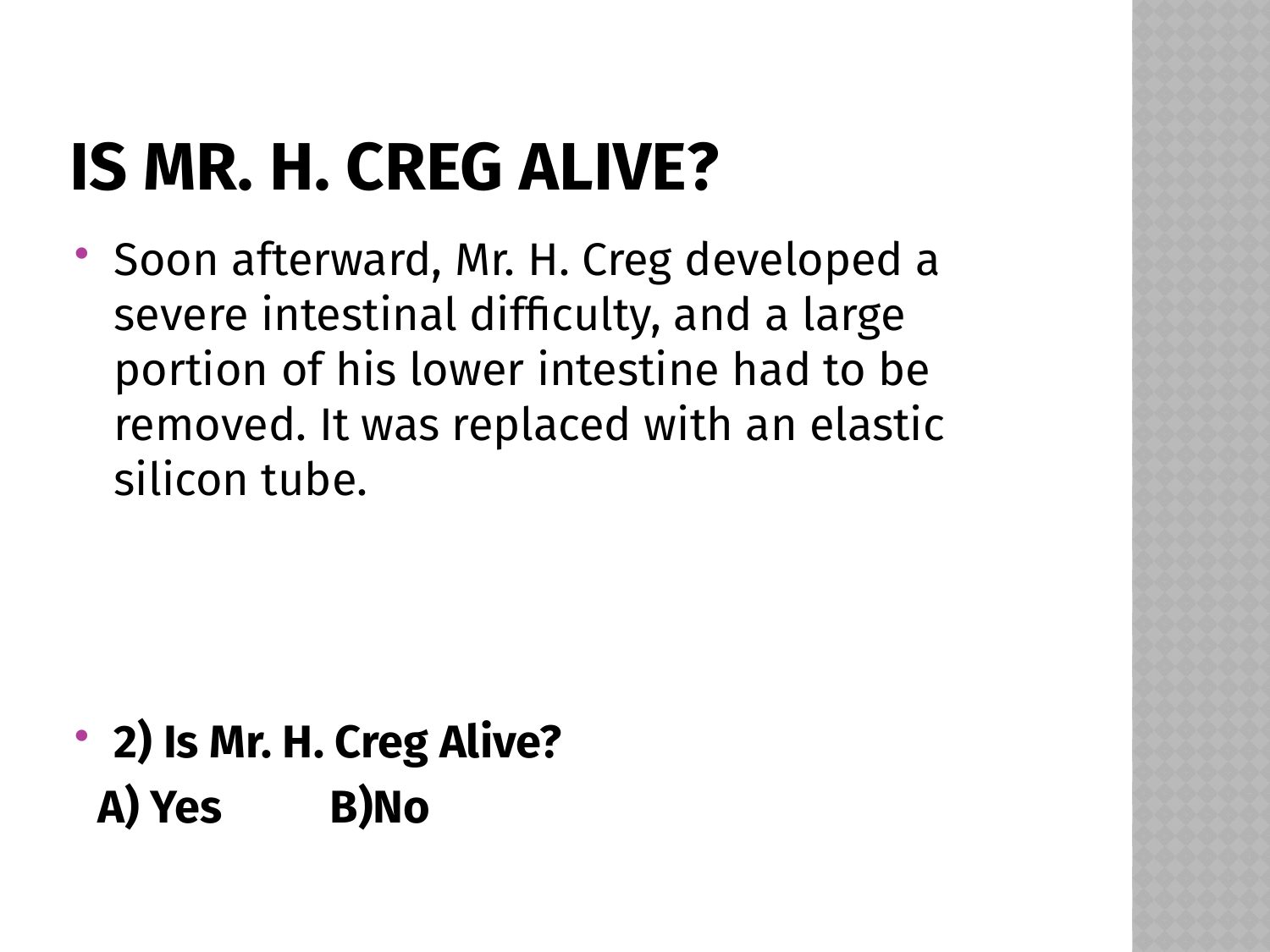

# Is Mr. H. Creg alive?
Soon afterward, Mr. H. Creg developed a severe intestinal difficulty, and a large portion of his lower intestine had to be removed. It was replaced with an elastic silicon tube.

2) Is Mr. H. Creg Alive?
  A) Yes	B)No